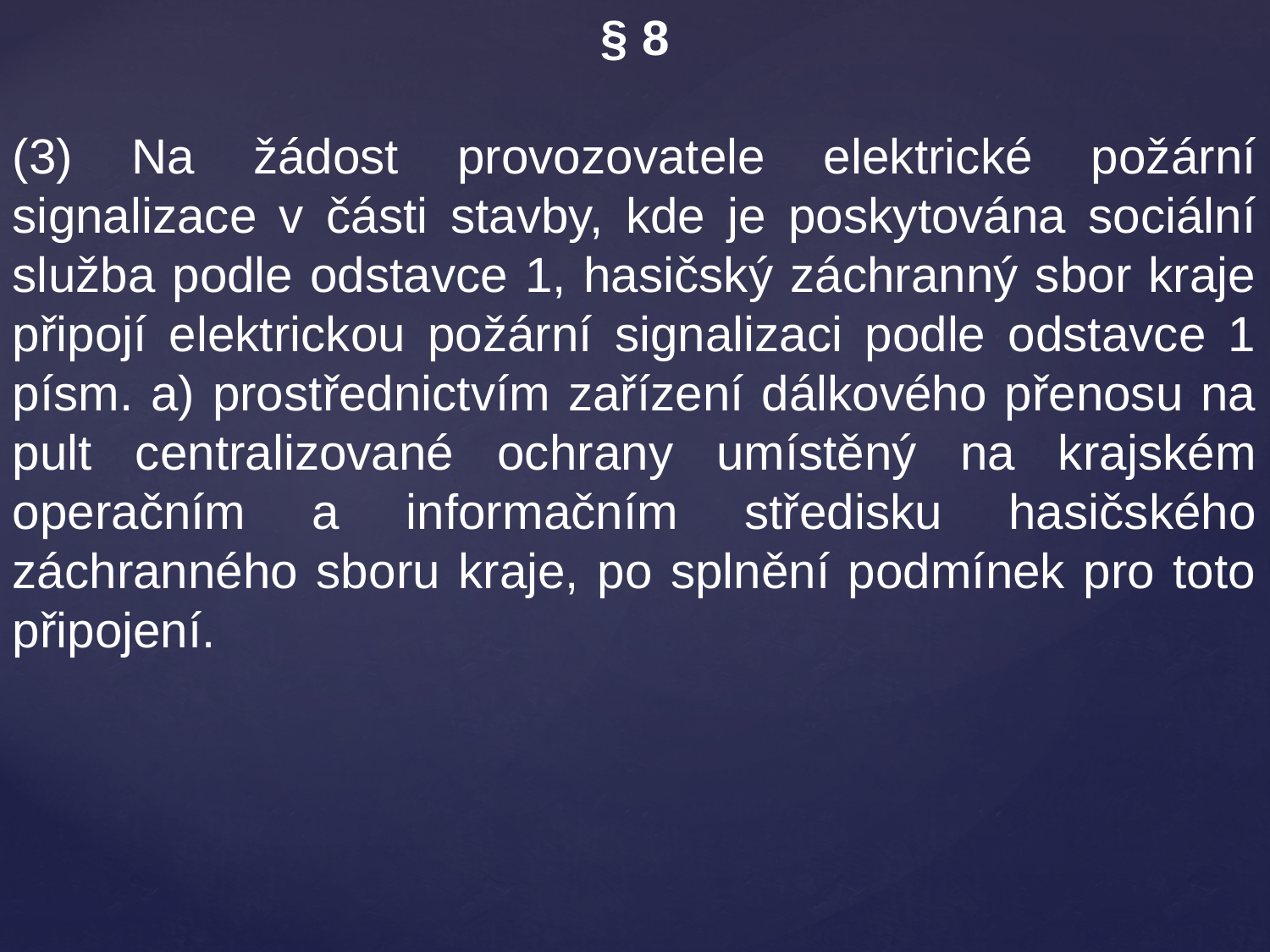

§ 8

(3) Na žádost provozovatele elektrické požární signalizace v části stavby, kde je poskytována sociální služba podle odstavce 1, hasičský záchranný sbor kraje připojí elektrickou požární signalizaci podle odstavce 1 písm. a) prostřednictvím zařízení dálkového přenosu na pult centralizované ochrany umístěný na krajském operačním a informačním středisku hasičského záchranného sboru kraje, po splnění podmínek pro toto připojení.